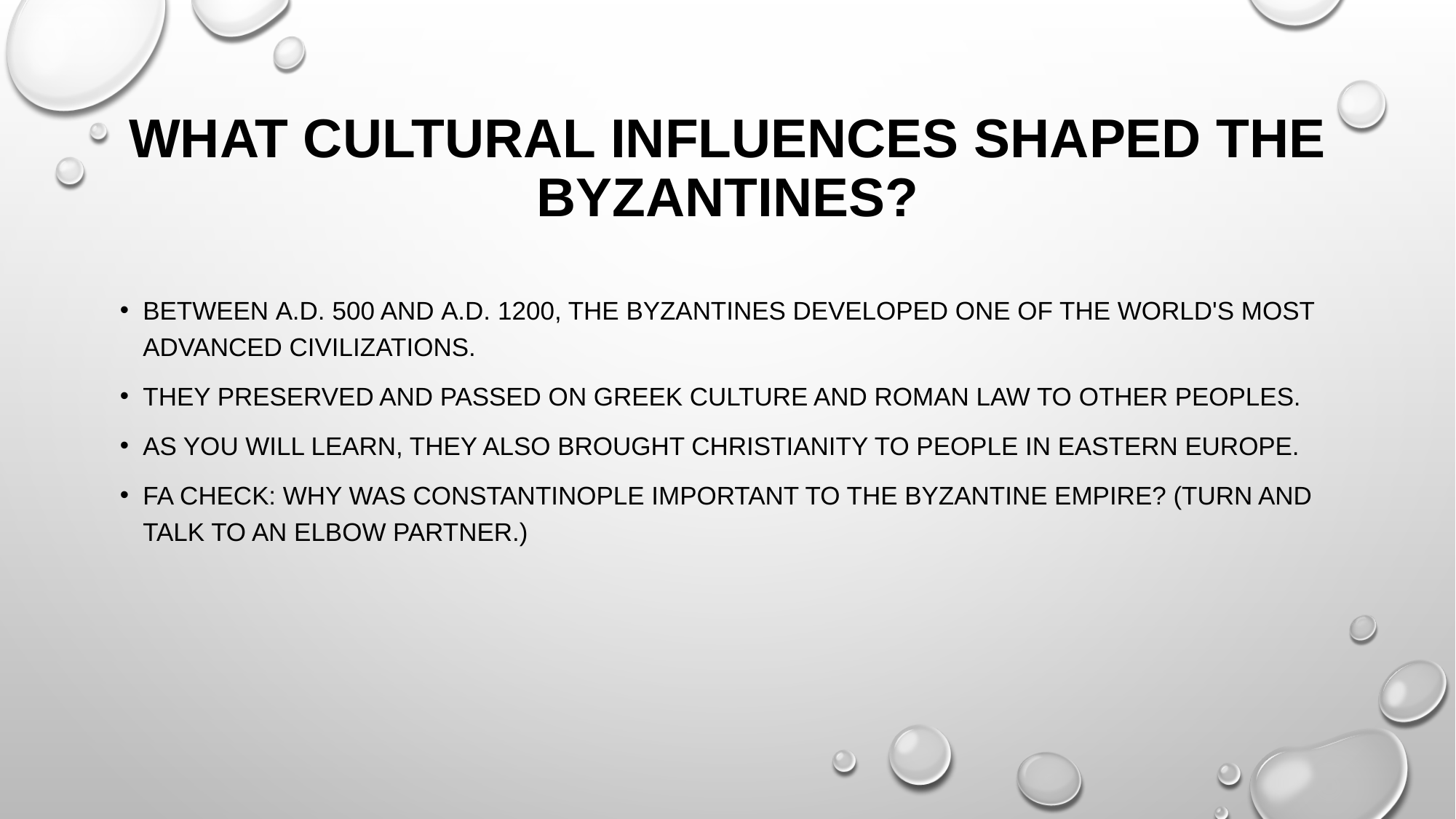

# What Cultural Influences Shaped the Byzantines?
Between a.d. 500 and a.d. 1200, the Byzantines developed one of the world's most advanced civilizations.
They preserved and passed on Greek culture and Roman law to other peoples.
As you will learn, they also brought Christianity to people in Eastern Europe.
FA Check: Why was Constantinople important to the Byzantine Empire? (Turn and talk to an elbow partner.)